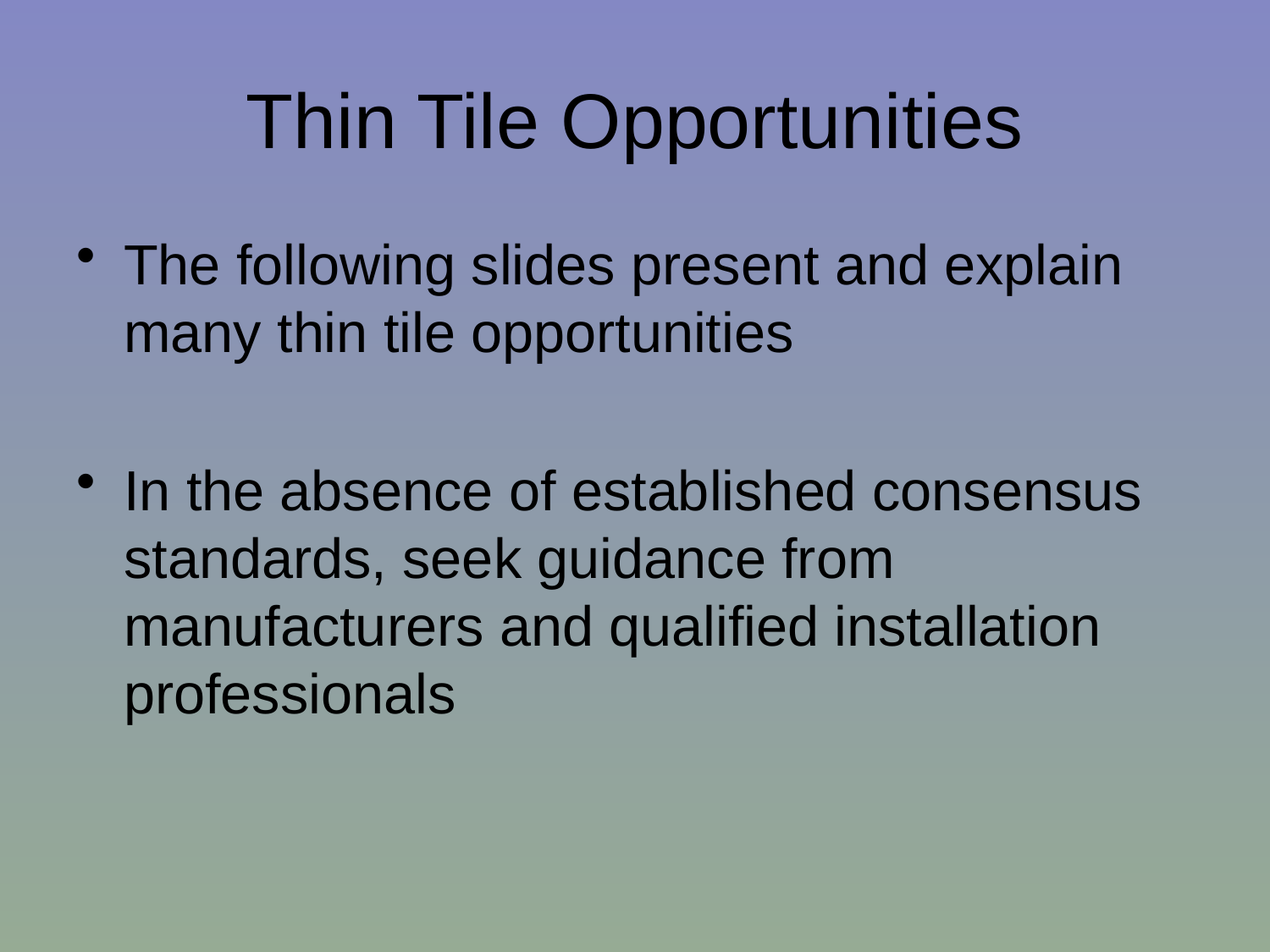

# Thin Tile Opportunities
The following slides present and explain many thin tile opportunities

In the absence of established consensus standards, seek guidance from manufacturers and qualified installation professionals